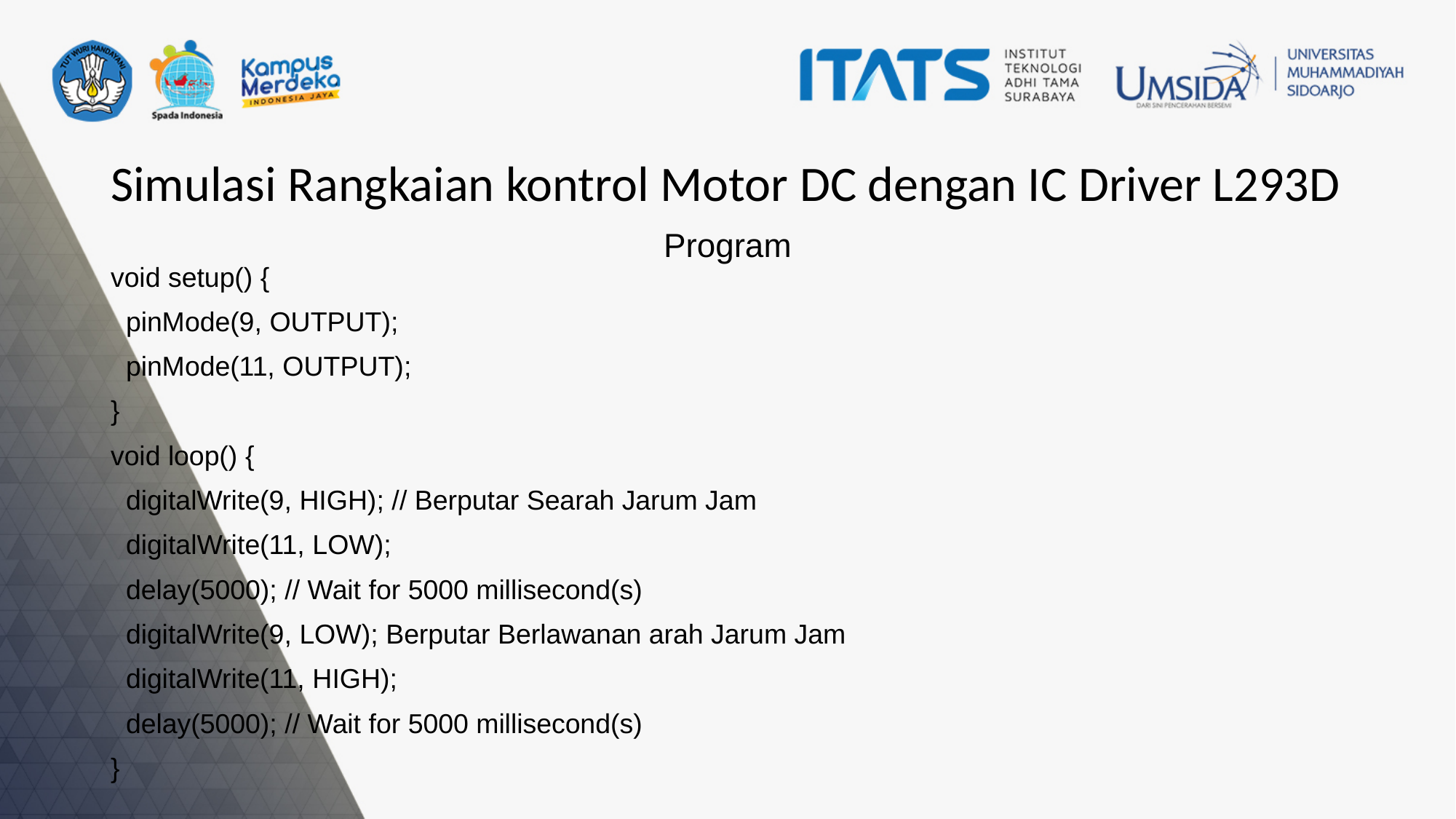

Simulasi Rangkaian kontrol Motor DC dengan IC Driver L293D
Program
void setup() {
  pinMode(9, OUTPUT);
  pinMode(11, OUTPUT);
}
void loop() {
  digitalWrite(9, HIGH); // Berputar Searah Jarum Jam
  digitalWrite(11, LOW);
  delay(5000); // Wait for 5000 millisecond(s)
  digitalWrite(9, LOW); Berputar Berlawanan arah Jarum Jam
  digitalWrite(11, HIGH);
  delay(5000); // Wait for 5000 millisecond(s)
}